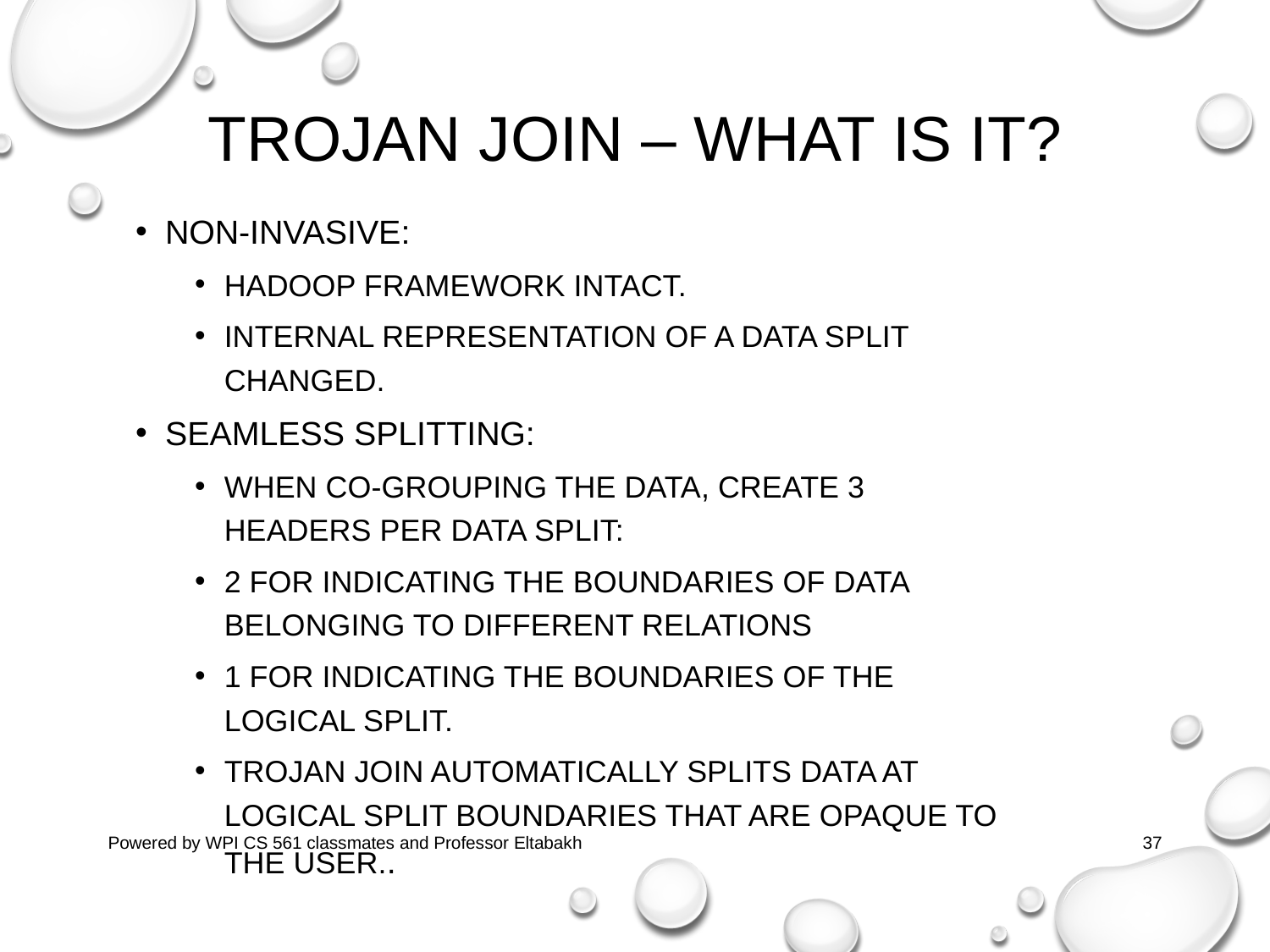

# Trojan Join – what is it?
Non-Invasive:
Hadoop framework intact.
internal representation of a data split changed.
Seamless Splitting:
When co-grouping the data, create 3 headers per data split:
2 for indicating the boundaries of data belonging to different relations
1 for indicating the boundaries of the logical split.
Trojan Join automatically splits data at logical split boundaries that are opaque to the user..

Powered by WPI CS 561 classmates and Professor Eltabakh
37